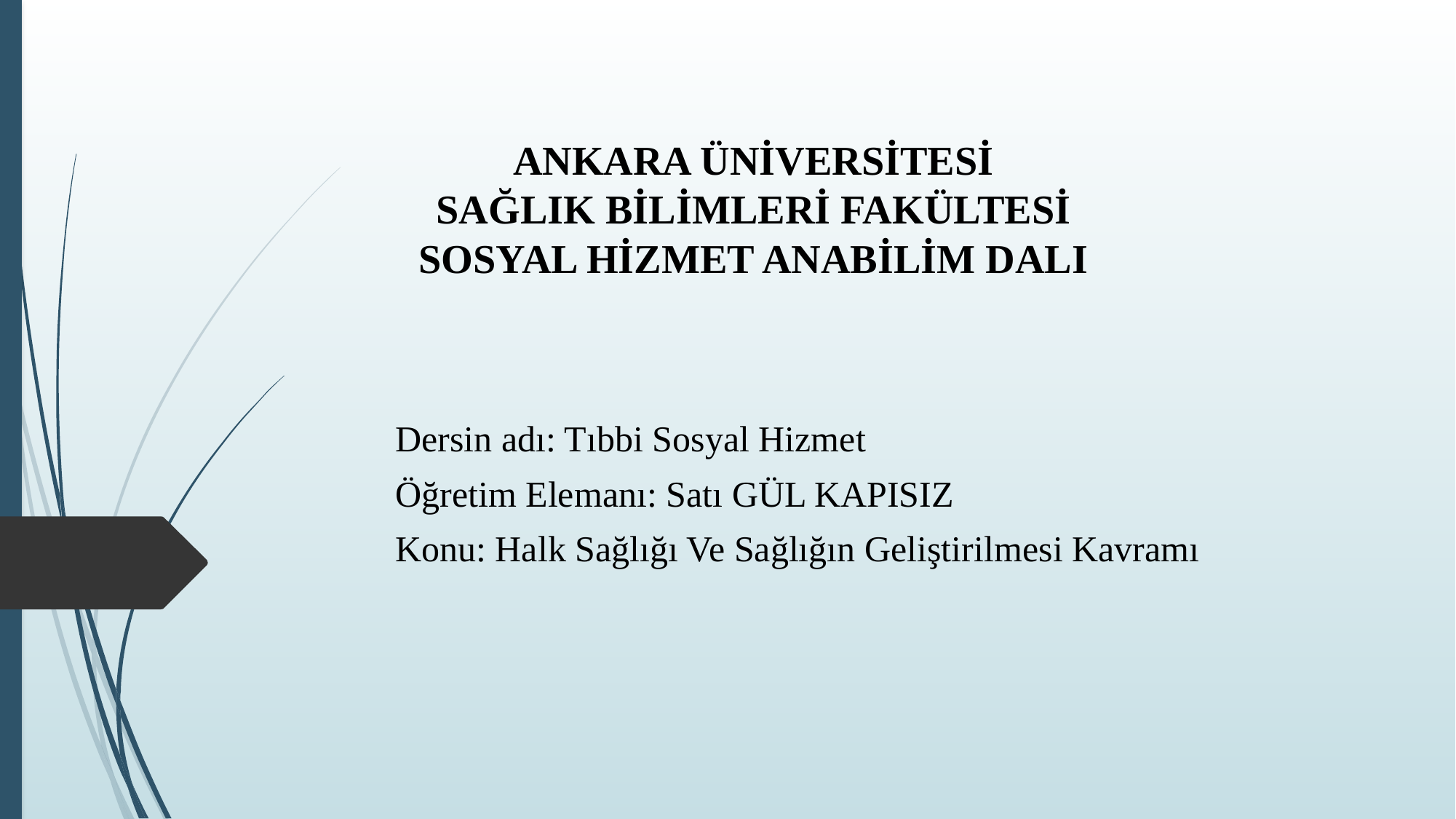

# ANKARA ÜNİVERSİTESİ SAĞLIK BİLİMLERİ FAKÜLTESİ SOSYAL HİZMET ANABİLİM DALI

Dersin adı: Tıbbi Sosyal Hizmet
Öğretim Elemanı: Satı GÜL KAPISIZ
Konu: Halk Sağlığı Ve Sağlığın Geliştirilmesi Kavramı